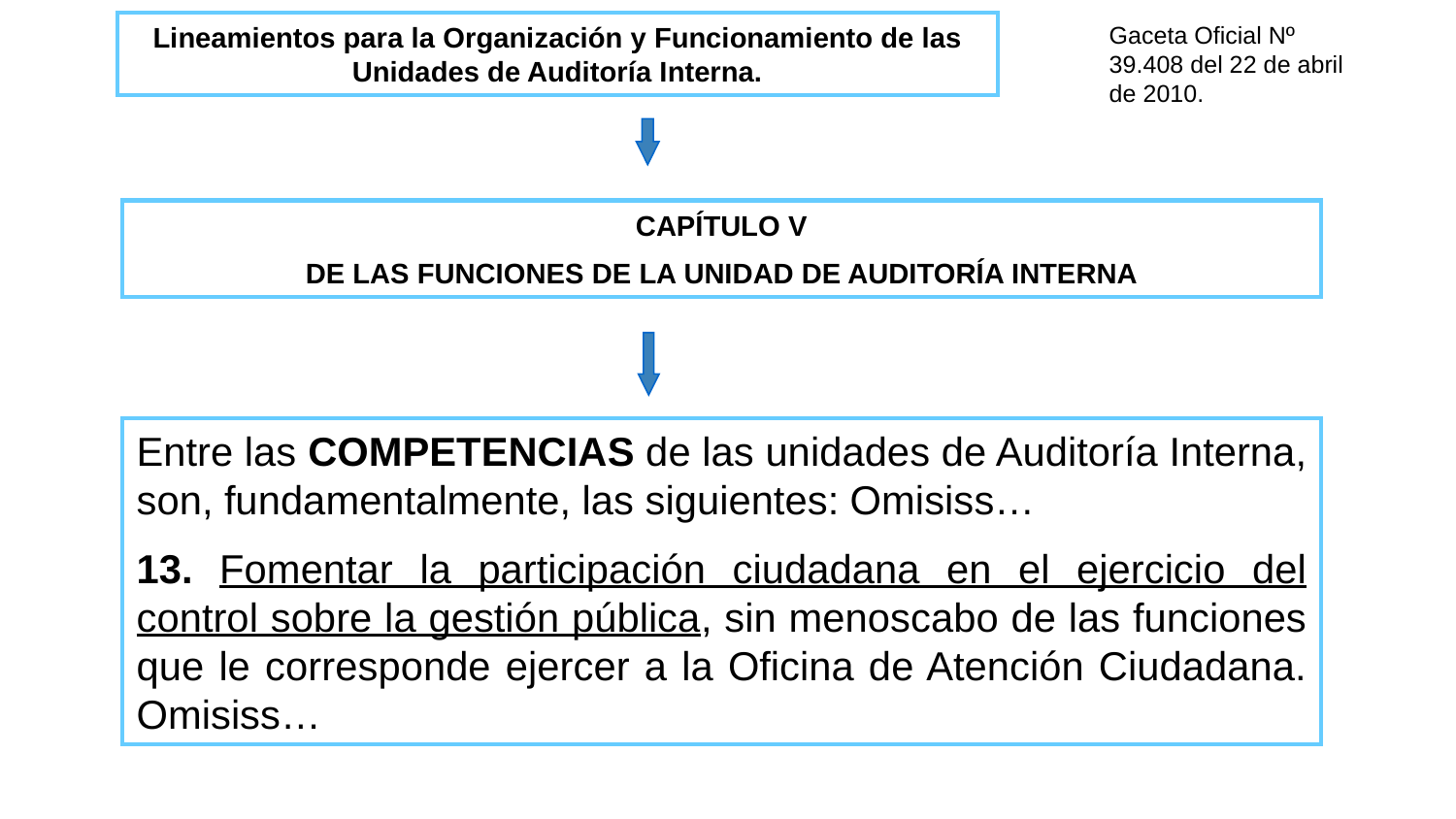

Lineamientos para la Organización y Funcionamiento de las Unidades de Auditoría Interna.
Gaceta Oficial Nº 39.408 del 22 de abril de 2010.

CAPÍTULO V
DE LAS FUNCIONES DE LA UNIDAD DE AUDITORÍA INTERNA

Entre las COMPETENCIAS de las unidades de Auditoría Interna, son, fundamentalmente, las siguientes: Omisiss…
13. Fomentar la participación ciudadana en el ejercicio del control sobre la gestión pública, sin menoscabo de las funciones que le corresponde ejercer a la Oficina de Atención Ciudadana. Omisiss…